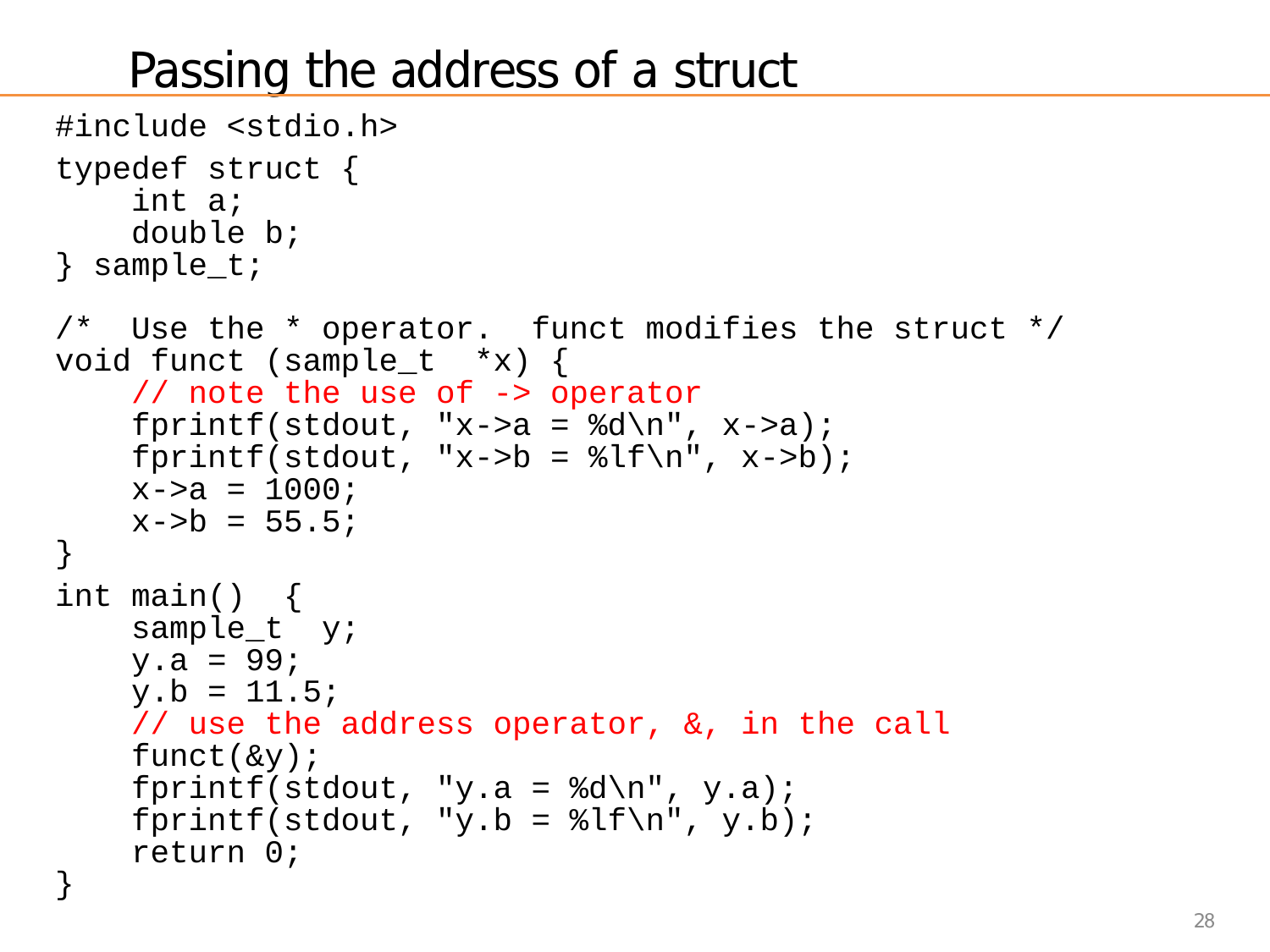

# Passing the address of a struct
#include <stdio.h>
typedef struct {
    int a;
    double b;
} sample_t;

/*  Use the * operator.  funct modifies the struct */
void funct (sample_t  *x) {
    // note the use of -> operator
    fprintf(stdout, "x->a = %d\n", x->a);
    fprintf(stdout, "x->b = %lf\n", x->b);
    x->a = 1000;
    x->b = 55.5;
}
int main()  {
    sample_t  y;
    y.a = 99;
    y.b = 11.5;
    // use the address operator, &, in the call
    funct(&y);
    fprintf(stdout, "y.a = %d\n", y.a);
    fprintf(stdout, "y.b = %lf\n", y.b);
    return 0;
}
28